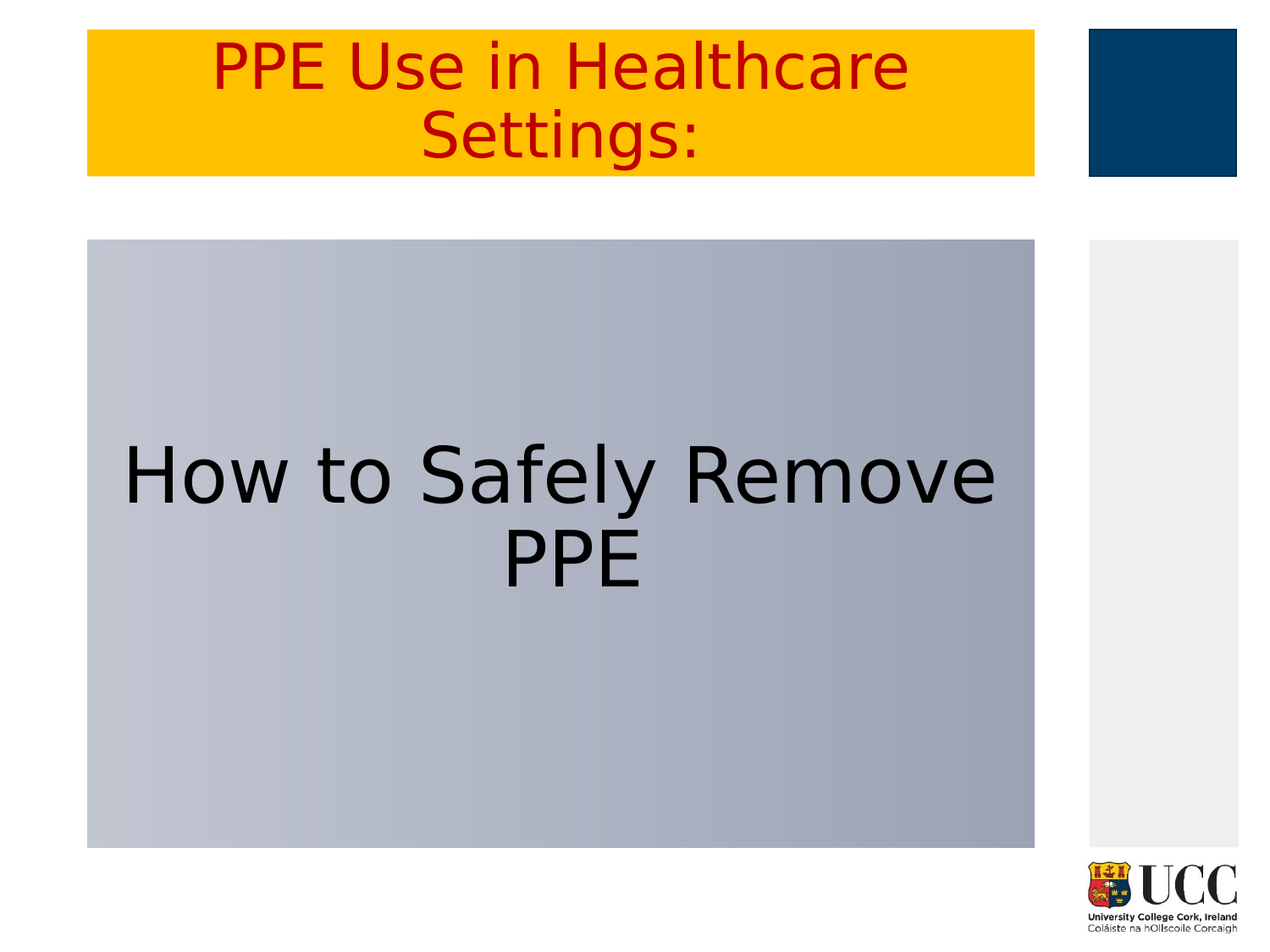

# PPE Use in Healthcare Settings:

How to Safely Remove PPE